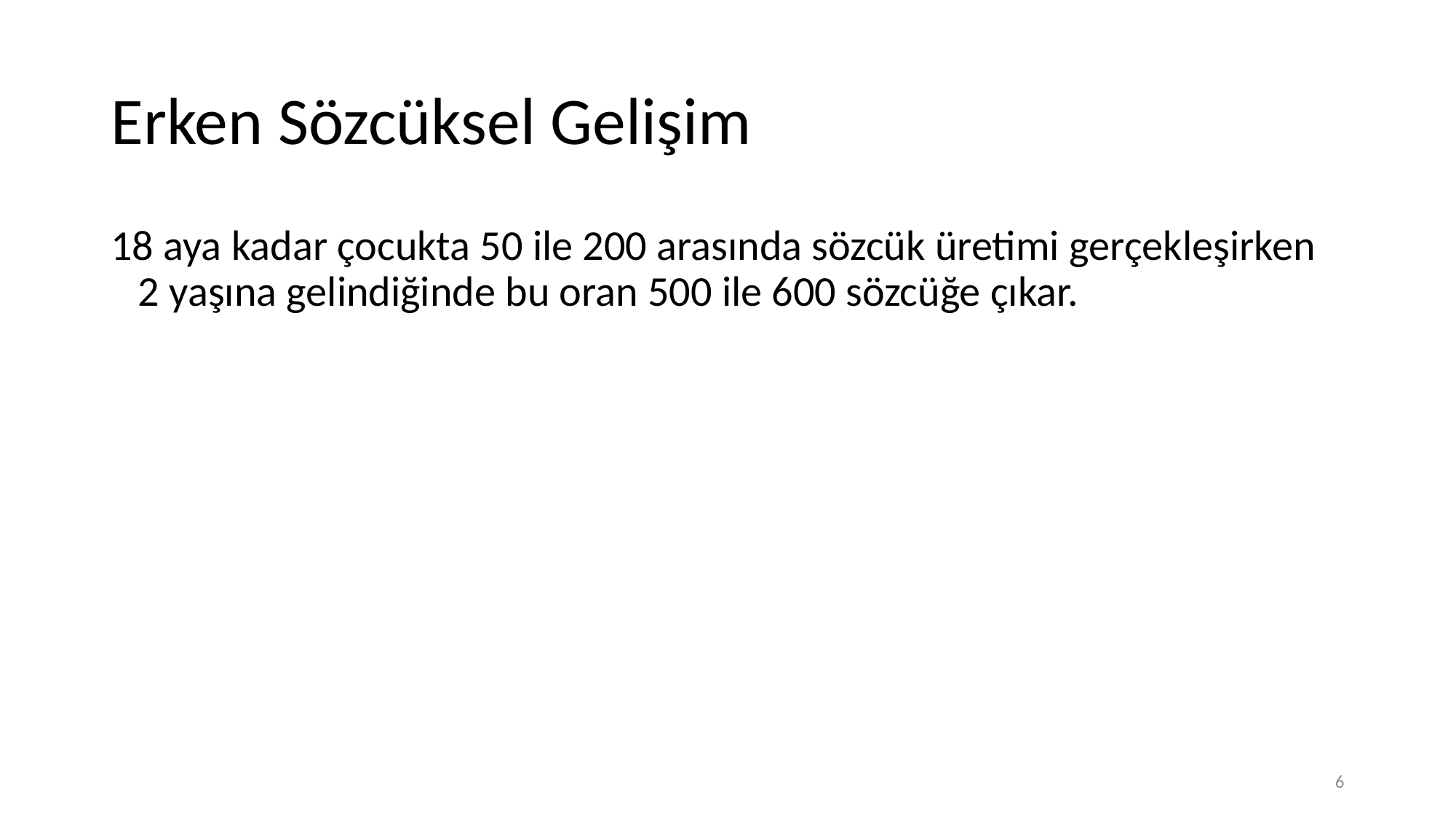

# Erken Sözcüksel Gelişim
18 aya kadar çocukta 50 ile 200 arasında sözcük üretimi gerçekleşirken 2 yaşına gelindiğinde bu oran 500 ile 600 sözcüğe çıkar.
6